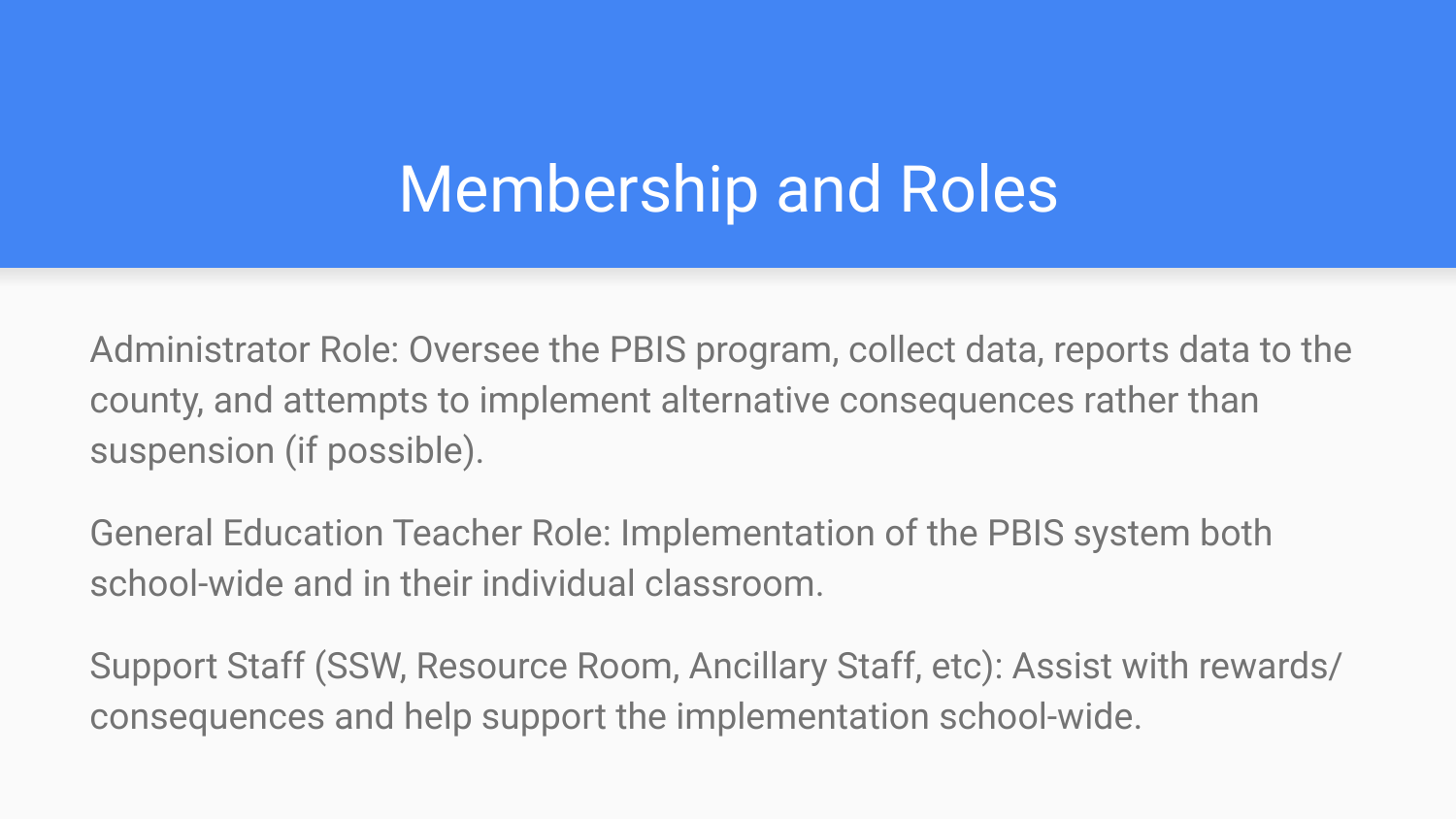

# Membership and Roles
Administrator Role: Oversee the PBIS program, collect data, reports data to the county, and attempts to implement alternative consequences rather than suspension (if possible).
General Education Teacher Role: Implementation of the PBIS system both school-wide and in their individual classroom.
Support Staff (SSW, Resource Room, Ancillary Staff, etc): Assist with rewards/ consequences and help support the implementation school-wide.